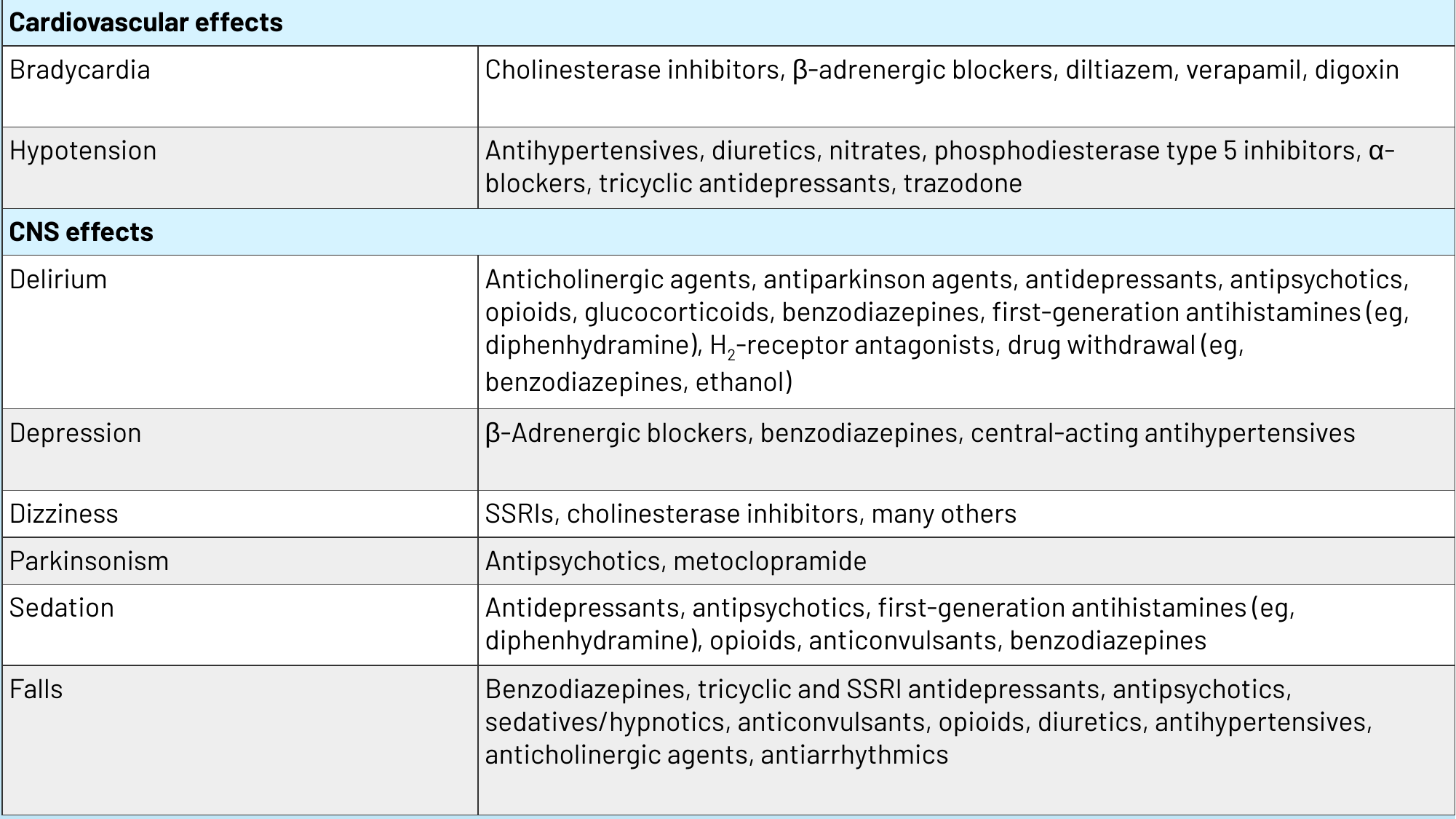

| Cardiovascular effects |  |
| --- | --- |
| Bradycardia | Cholinesterase inhibitors, β-adrenergic blockers, diltiazem, verapamil, digoxin |
| Hypotension | Antihypertensives, diuretics, nitrates, phosphodiesterase type 5 inhibitors, α-blockers, tricyclic antidepressants, trazodone |
| CNS effects |  |
| Delirium | Anticholinergic agents, antiparkinson agents, antidepressants, antipsychotics, opioids, glucocorticoids, benzodiazepines, first-generation antihistamines (eg, diphenhydramine), H2-receptor antagonists, drug withdrawal (eg, benzodiazepines, ethanol) |
| Depression | β-Adrenergic blockers, benzodiazepines, central-acting antihypertensives |
| Dizziness | SSRIs, cholinesterase inhibitors, many others |
| Parkinsonism | Antipsychotics, metoclopramide |
| Sedation | Antidepressants, antipsychotics, first-generation antihistamines (eg, diphenhydramine), opioids, anticonvulsants, benzodiazepines |
| Falls | Benzodiazepines, tricyclic and SSRI antidepressants, antipsychotics, sedatives/hypnotics, anticonvulsants, opioids, diuretics, antihypertensives, anticholinergic agents, antiarrhythmics |